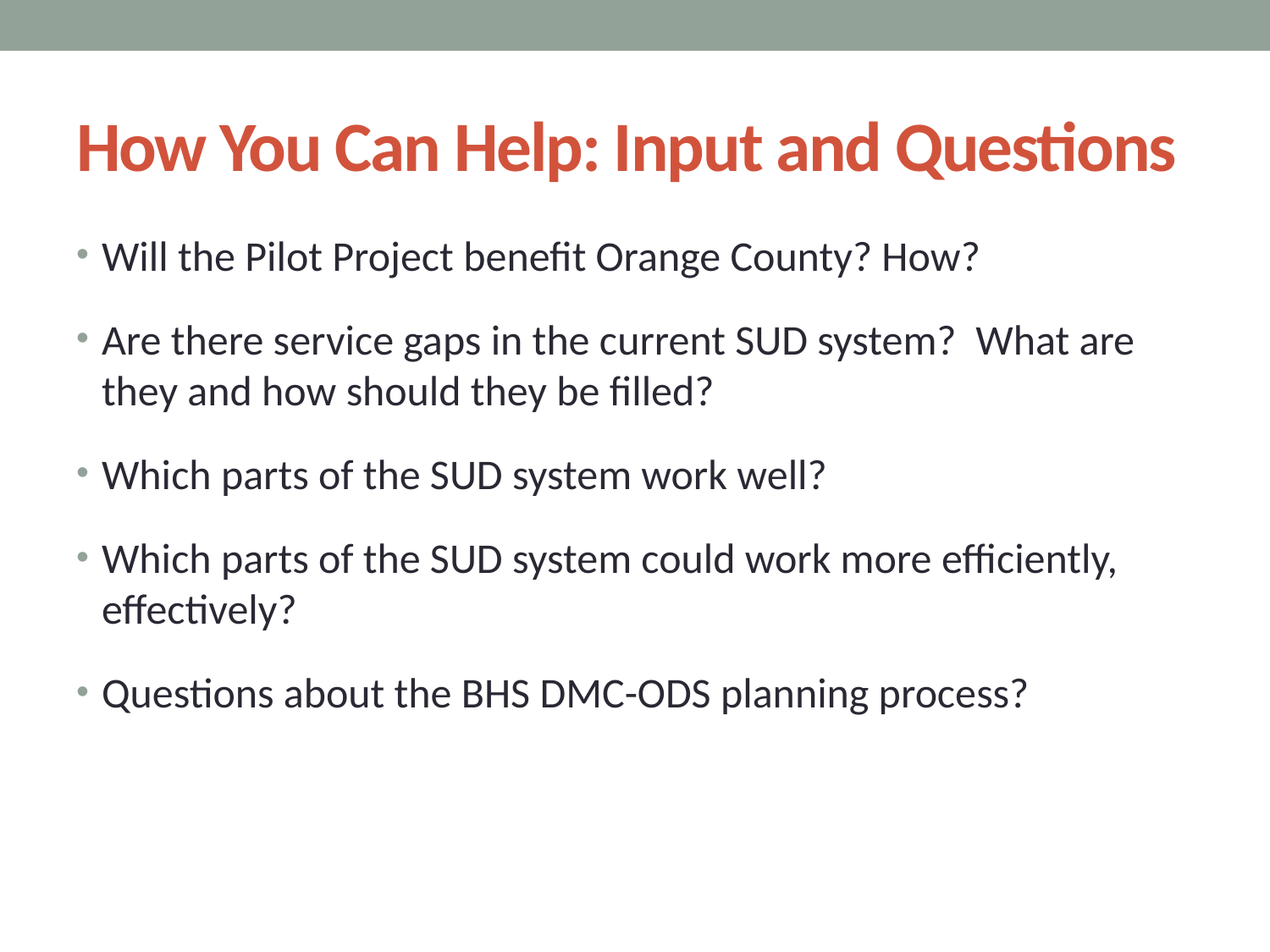

# How You Can Help: Input and Questions
Will the Pilot Project benefit Orange County? How?

Are there service gaps in the current SUD system?  What are they and how should they be filled?

Which parts of the SUD system work well?

Which parts of the SUD system could work more efficiently, effectively?

Questions about the BHS DMC-ODS planning process?